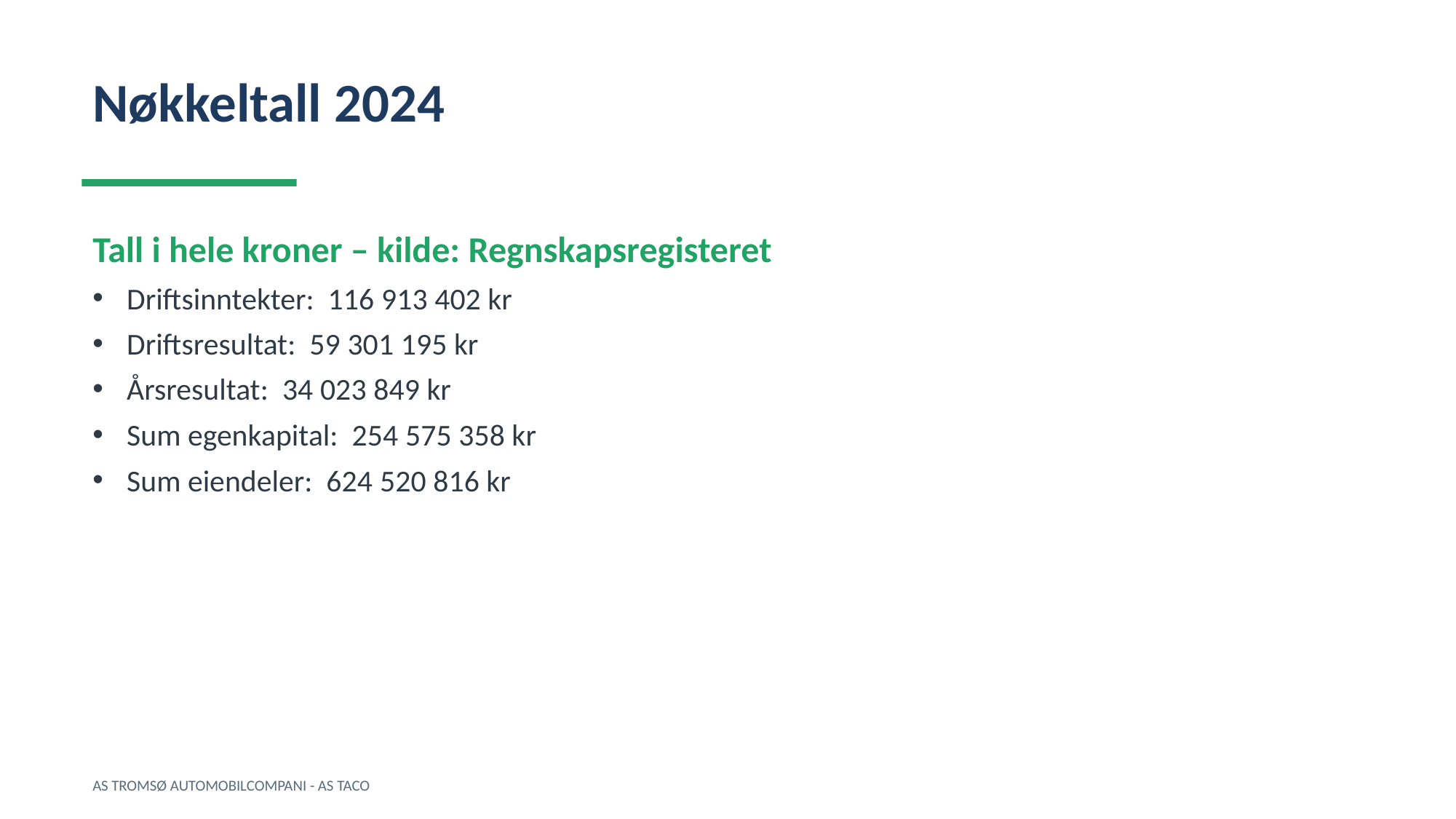

Nøkkeltall 2024

Tall i hele kroner – kilde: Regnskapsregisteret
Driftsinntekter:  116 913 402 kr
Driftsresultat:  59 301 195 kr
Årsresultat:  34 023 849 kr
Sum egenkapital:  254 575 358 kr
Sum eiendeler:  624 520 816 kr
AS TROMSØ AUTOMOBILCOMPANI - AS TACO